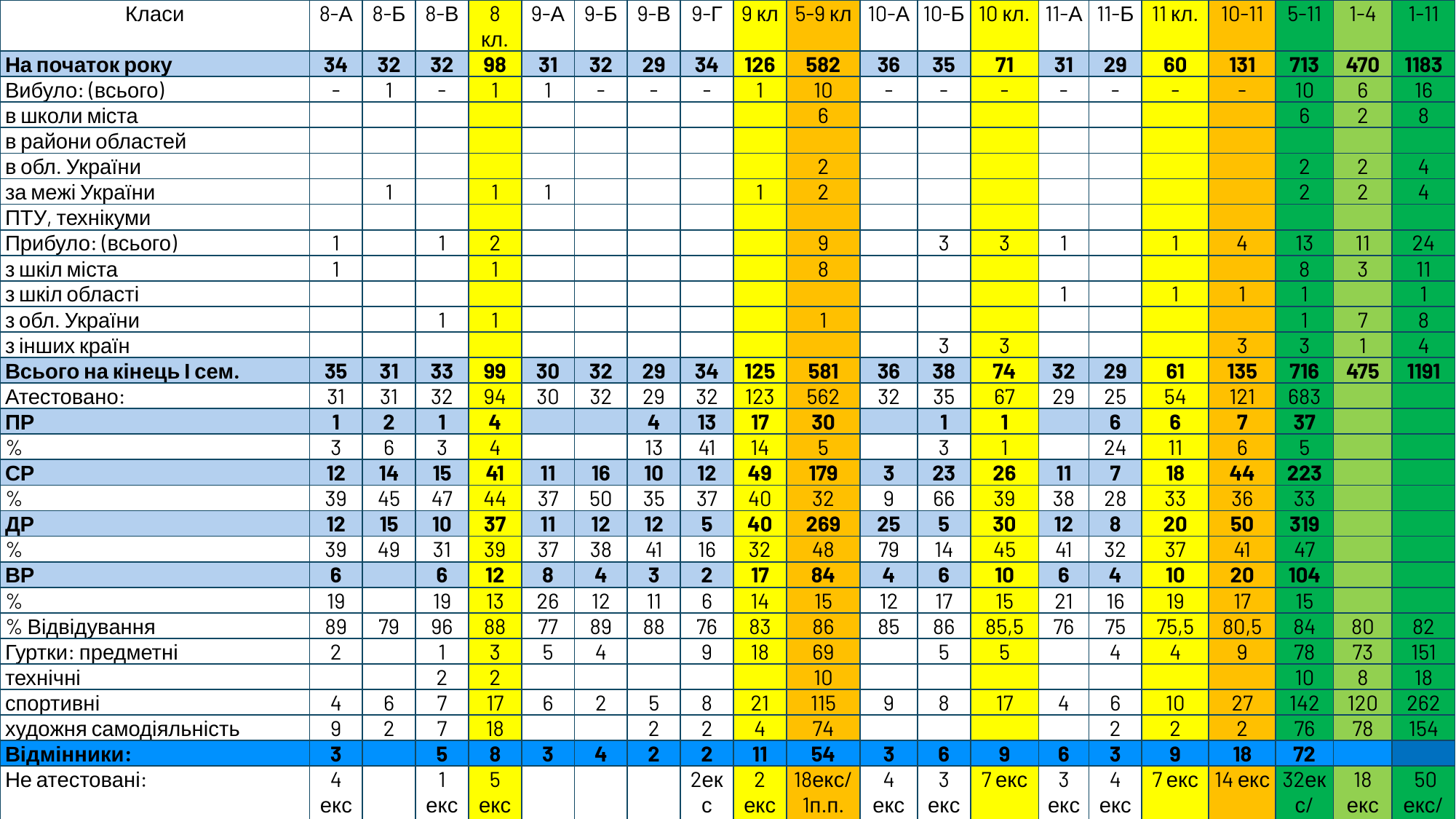

| Класи | 8-А | 8-Б | 8-В | 8 кл. | 9-А | 9-Б | 9-В | 9-Г | 9 кл | 5-9 кл | 10-А | 10-Б | 10 кл. | 11-А | 11-Б | 11 кл. | 10-11 | 5-11 | 1-4 | 1-11 |
| --- | --- | --- | --- | --- | --- | --- | --- | --- | --- | --- | --- | --- | --- | --- | --- | --- | --- | --- | --- | --- |
| На початок року | 34 | 32 | 32 | 98 | 31 | 32 | 29 | 34 | 126 | 582 | 36 | 35 | 71 | 31 | 29 | 60 | 131 | 713 | 470 | 1183 |
| Вибуло: (всього) | - | 1 | - | 1 | 1 | - | - | - | 1 | 10 | - | - | - | - | - | - | - | 10 | 6 | 16 |
| в школи міста |  |  |  |  |  |  |  |  |  | 6 |  |  |  |  |  |  |  | 6 | 2 | 8 |
| в райони областей |  |  |  |  |  |  |  |  |  |  |  |  |  |  |  |  |  |  |  |  |
| в обл. України |  |  |  |  |  |  |  |  |  | 2 |  |  |  |  |  |  |  | 2 | 2 | 4 |
| за межі України |  | 1 |  | 1 | 1 |  |  |  | 1 | 2 |  |  |  |  |  |  |  | 2 | 2 | 4 |
| ПТУ, технікуми |  |  |  |  |  |  |  |  |  |  |  |  |  |  |  |  |  |  |  |  |
| Прибуло: (всього) | 1 |  | 1 | 2 |  |  |  |  |  | 9 |  | 3 | 3 | 1 |  | 1 | 4 | 13 | 11 | 24 |
| з шкіл міста | 1 |  |  | 1 |  |  |  |  |  | 8 |  |  |  |  |  |  |  | 8 | 3 | 11 |
| з шкіл області |  |  |  |  |  |  |  |  |  |  |  |  |  | 1 |  | 1 | 1 | 1 |  | 1 |
| з обл. України |  |  | 1 | 1 |  |  |  |  |  | 1 |  |  |  |  |  |  |  | 1 | 7 | 8 |
| з інших країн |  |  |  |  |  |  |  |  |  |  |  | 3 | 3 |  |  |  | 3 | 3 | 1 | 4 |
| Всього на кінець І сем. | 35 | 31 | 33 | 99 | 30 | 32 | 29 | 34 | 125 | 581 | 36 | 38 | 74 | 32 | 29 | 61 | 135 | 716 | 475 | 1191 |
| Атестовано: | 31 | 31 | 32 | 94 | 30 | 32 | 29 | 32 | 123 | 562 | 32 | 35 | 67 | 29 | 25 | 54 | 121 | 683 |  |  |
| ПР | 1 | 2 | 1 | 4 |  |  | 4 | 13 | 17 | 30 |  | 1 | 1 |  | 6 | 6 | 7 | 37 |  |  |
| % | 3 | 6 | 3 | 4 |  |  | 13 | 41 | 14 | 5 |  | 3 | 1 |  | 24 | 11 | 6 | 5 |  |  |
| СР | 12 | 14 | 15 | 41 | 11 | 16 | 10 | 12 | 49 | 179 | 3 | 23 | 26 | 11 | 7 | 18 | 44 | 223 |  |  |
| % | 39 | 45 | 47 | 44 | 37 | 50 | 35 | 37 | 40 | 32 | 9 | 66 | 39 | 38 | 28 | 33 | 36 | 33 |  |  |
| ДР | 12 | 15 | 10 | 37 | 11 | 12 | 12 | 5 | 40 | 269 | 25 | 5 | 30 | 12 | 8 | 20 | 50 | 319 |  |  |
| % | 39 | 49 | 31 | 39 | 37 | 38 | 41 | 16 | 32 | 48 | 79 | 14 | 45 | 41 | 32 | 37 | 41 | 47 |  |  |
| ВР | 6 |  | 6 | 12 | 8 | 4 | 3 | 2 | 17 | 84 | 4 | 6 | 10 | 6 | 4 | 10 | 20 | 104 |  |  |
| % | 19 |  | 19 | 13 | 26 | 12 | 11 | 6 | 14 | 15 | 12 | 17 | 15 | 21 | 16 | 19 | 17 | 15 |  |  |
| % Відвідування | 89 | 79 | 96 | 88 | 77 | 89 | 88 | 76 | 83 | 86 | 85 | 86 | 85,5 | 76 | 75 | 75,5 | 80,5 | 84 | 80 | 82 |
| Гуртки: предметні | 2 |  | 1 | 3 | 5 | 4 |  | 9 | 18 | 69 |  | 5 | 5 |  | 4 | 4 | 9 | 78 | 73 | 151 |
| технічні |  |  | 2 | 2 |  |  |  |  |  | 10 |  |  |  |  |  |  |  | 10 | 8 | 18 |
| спортивні | 4 | 6 | 7 | 17 | 6 | 2 | 5 | 8 | 21 | 115 | 9 | 8 | 17 | 4 | 6 | 10 | 27 | 142 | 120 | 262 |
| художня самодіяльність | 9 | 2 | 7 | 18 |  |  | 2 | 2 | 4 | 74 |  |  |  |  | 2 | 2 | 2 | 76 | 78 | 154 |
| Відмінники: | 3 |  | 5 | 8 | 3 | 4 | 2 | 2 | 11 | 54 | 3 | 6 | 9 | 6 | 3 | 9 | 18 | 72 |  |  |
| Не атестовані: | 4 екс |  | 1 екс | 5 екс |  |  |  | 2екс /2 | 2 екс | 18екс/ 1п.п. | 4 екс | 3 екс | 7 екс | 3 екс | 4 екс | 7 екс | 14 екс | 32екс/ 1п.п | 18 екс | 50 екс/ 1п.п. |